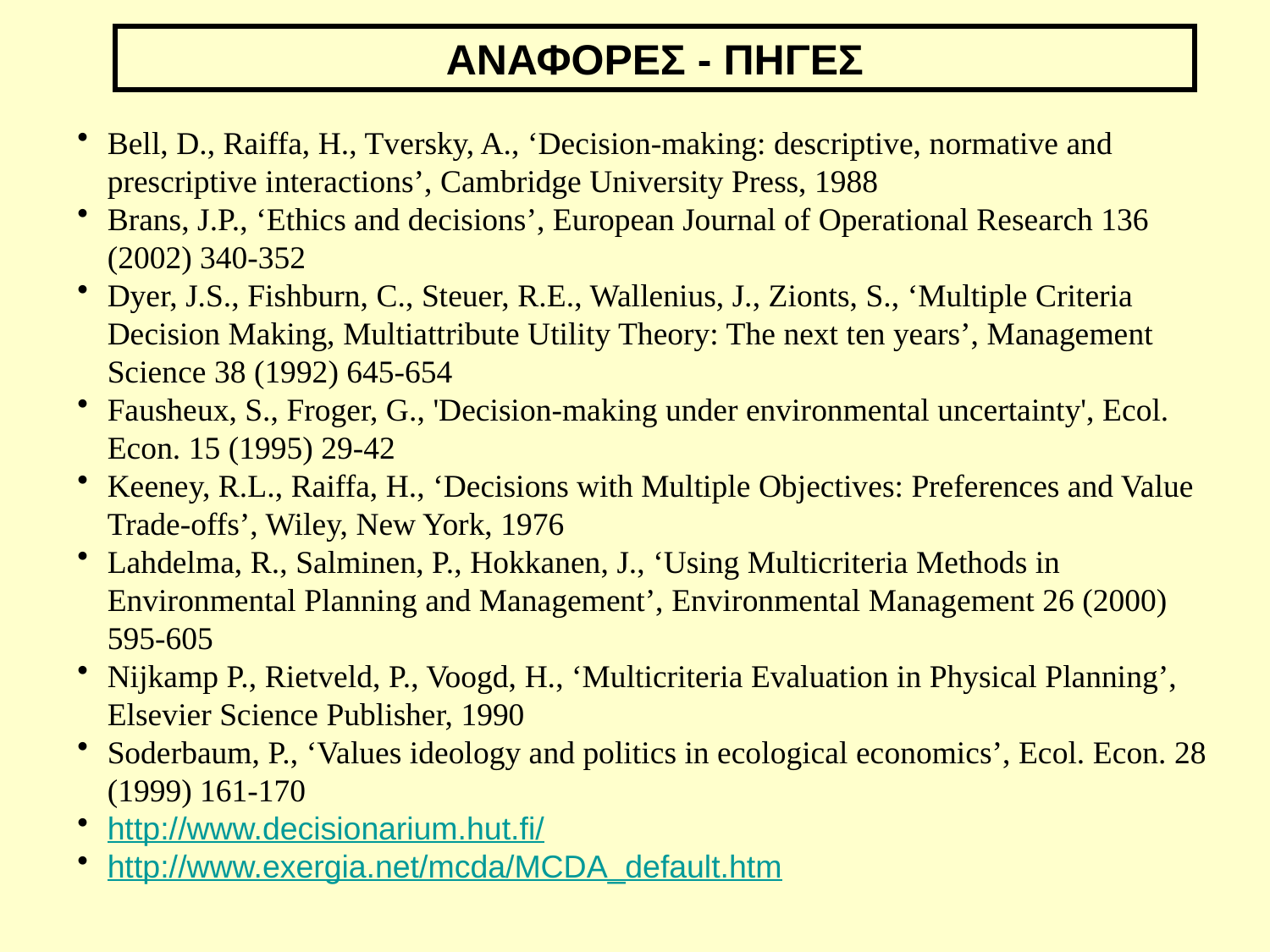

ΑΝΑΦΟΡΕΣ - ΠΗΓΕΣ
Bell, D., Raiffa, H., Tversky, A., ‘Decision-making: descriptive, normative and prescriptive interactions’, Cambridge University Press, 1988
Brans, J.P., ‘Ethics and decisions’, European Journal of Operational Research 136 (2002) 340-352
Dyer, J.S., Fishburn, C., Steuer, R.E., Wallenius, J., Zionts, S., ‘Multiple Criteria Decision Making, Multiattribute Utility Theory: The next ten years’, Management Science 38 (1992) 645-654
Fausheux, S., Froger, G., 'Decision-making under environmental uncertainty', Ecol. Econ. 15 (1995) 29-42
Keeney, R.L., Raiffa, H., ‘Decisions with Multiple Objectives: Preferences and Value Trade-offs’, Wiley, New York, 1976
Lahdelma, R., Salminen, P., Hokkanen, J., ‘Using Multicriteria Methods in Environmental Planning and Management’, Environmental Management 26 (2000) 595-605
Nijkamp P., Rietveld, P., Voogd, H., ‘Multicriteria Evaluation in Physical Planning’, Elsevier Science Publisher, 1990
Soderbaum, P., ‘Values ideology and politics in ecological economics’, Ecol. Econ. 28 (1999) 161-170
http://www.decisionarium.hut.fi/
http://www.exergia.net/mcda/MCDA_default.htm